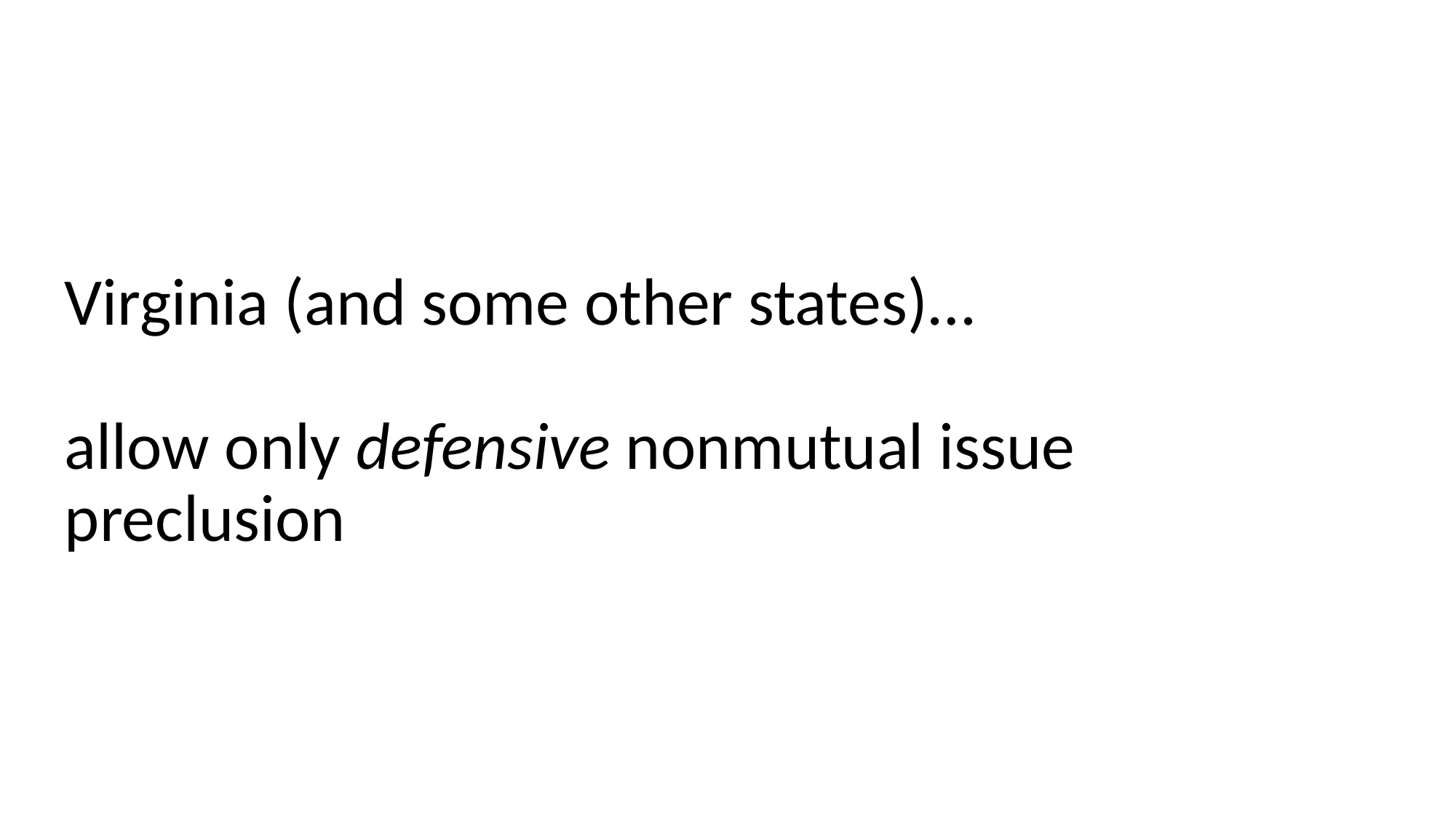

# Virginia (and some other states)… allow only defensive nonmutual issue preclusion